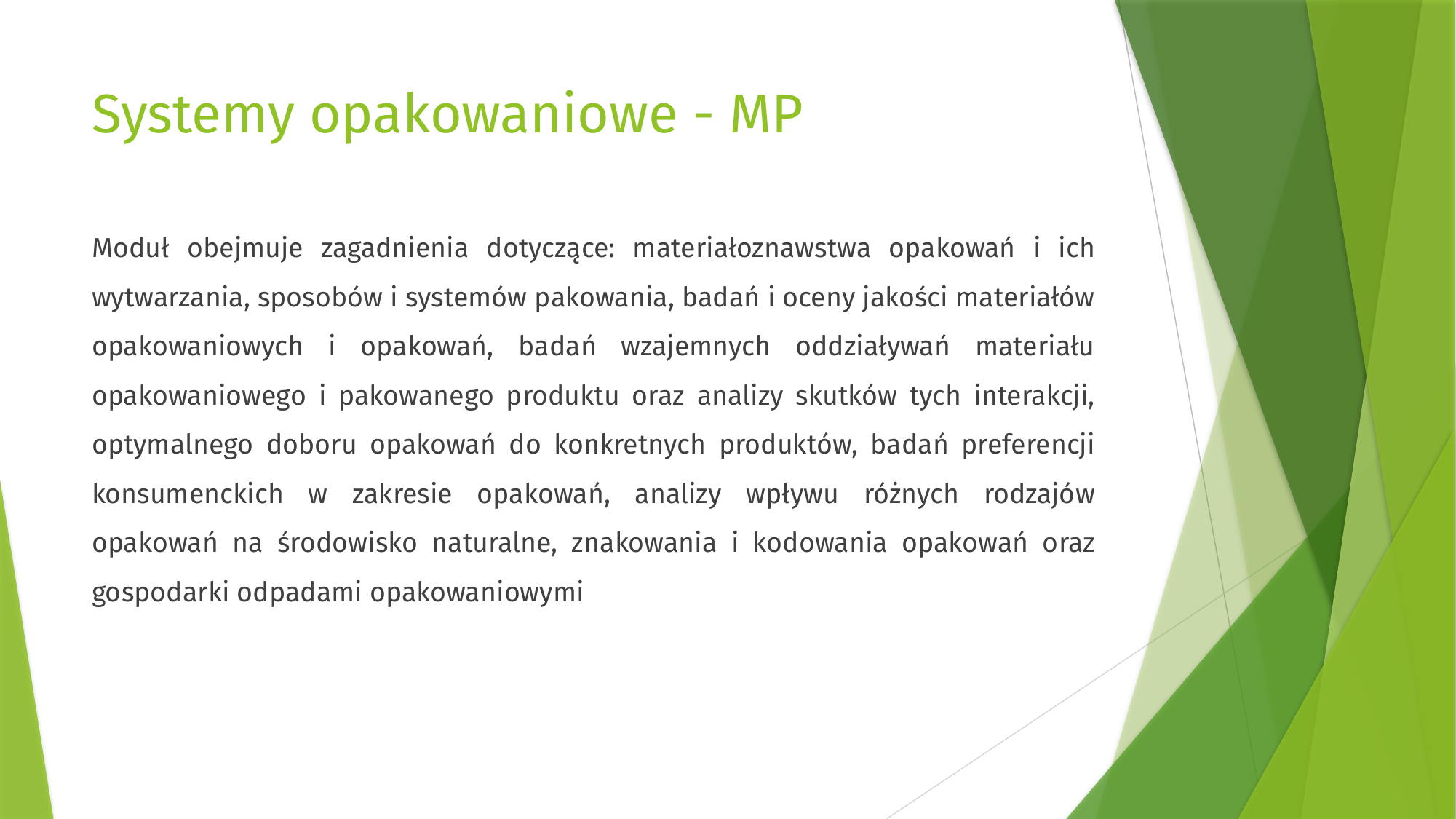

# Systemy opakowaniowe - MP
Moduł obejmuje zagadnienia dotyczące: materiałoznawstwa opakowań i ich wytwarzania, sposobów i systemów pakowania, badań i oceny jakości materiałów opakowaniowych i opakowań, badań wzajemnych oddziaływań materiału opakowaniowego i pakowanego produktu oraz analizy skutków tych interakcji, optymalnego doboru opakowań do konkretnych produktów, badań preferencji konsumenckich w zakresie opakowań, analizy wpływu różnych rodzajów opakowań na środowisko naturalne, znakowania i kodowania opakowań oraz gospodarki odpadami opakowaniowymi